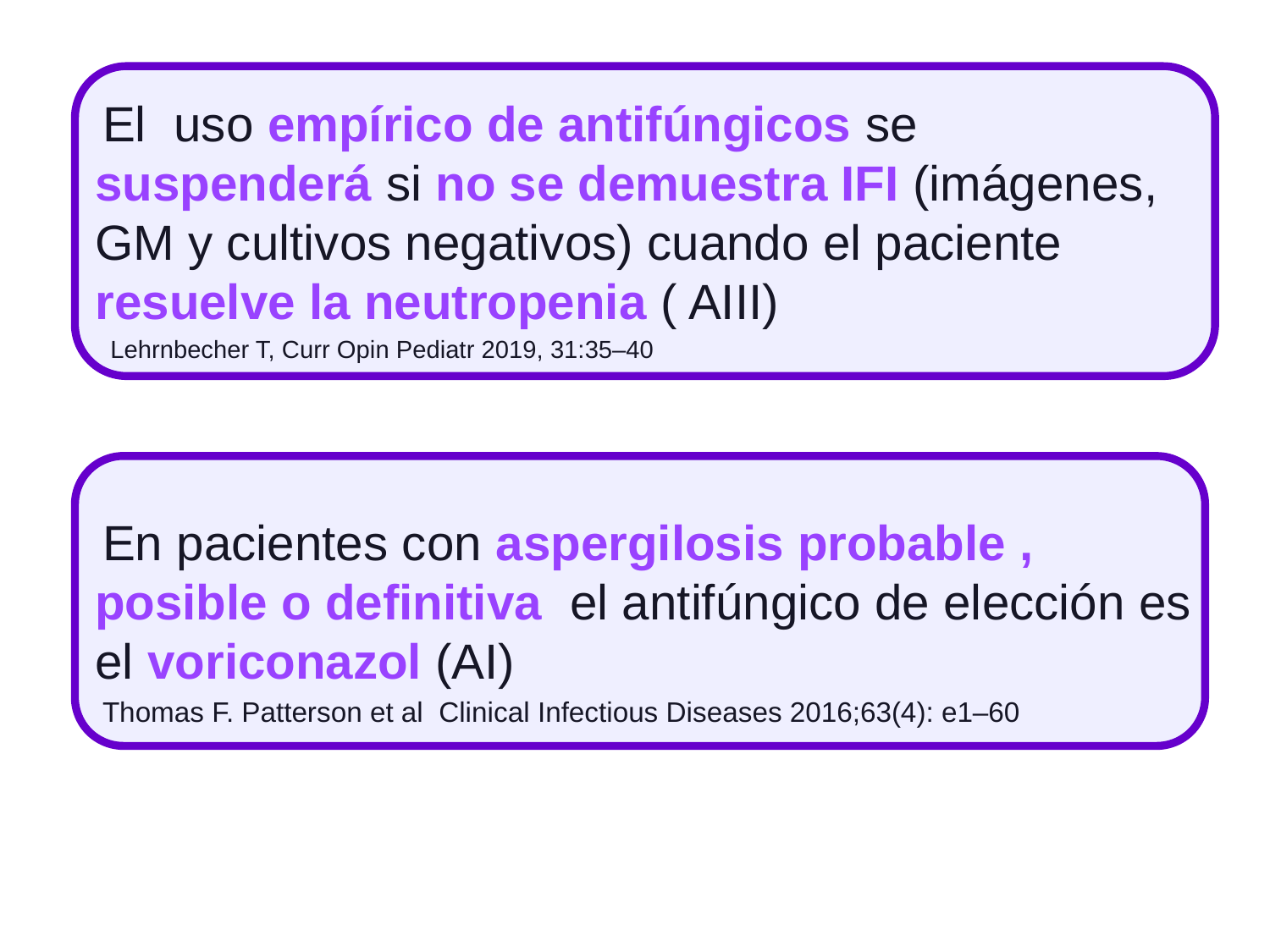

El  uso empírico de antifúngicos se suspenderá si no se demuestra IFI (imágenes, GM y cultivos negativos) cuando el paciente resuelve la neutropenia ( AIII)
         Lehrnbecher T, Curr Opin Pediatr 2019, 31:35–40

    En pacientes con aspergilosis probable , posible o definitiva  el antifúngico de elección es el voriconazol (AI)
       Thomas F. Patterson et al  Clinical Infectious Diseases 2016;63(4): e1–60